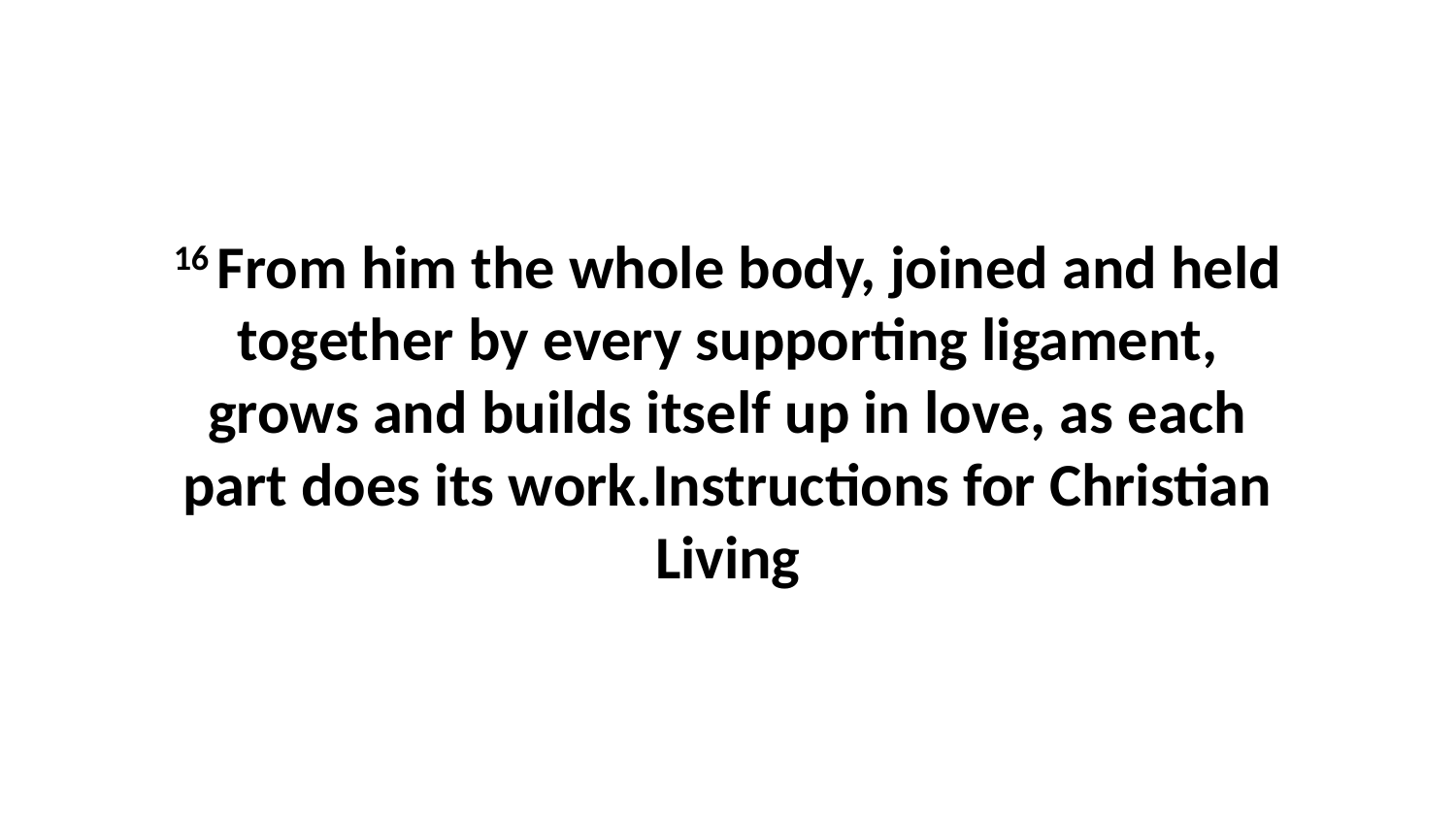

16 From him the whole body, joined and held together by every supporting ligament, grows and builds itself up in love, as each part does its work.Instructions for Christian Living